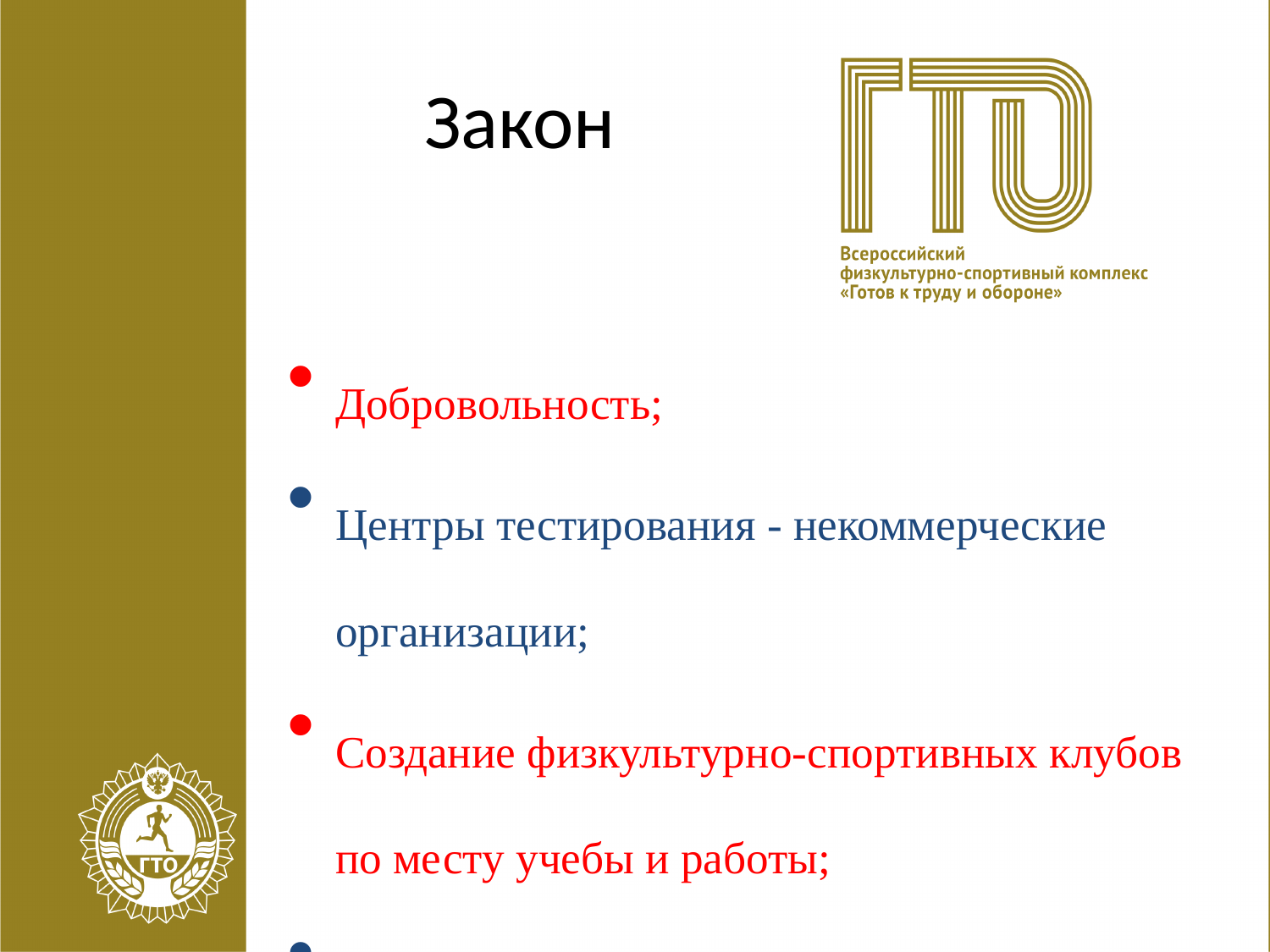

# Закон
Добровольность;
Центры тестирования - некоммерческие организации;
Создание физкультурно-спортивных клубов по месту учебы и работы;
Правовая охрана символики;
Медицинское обеспечение Комплекса